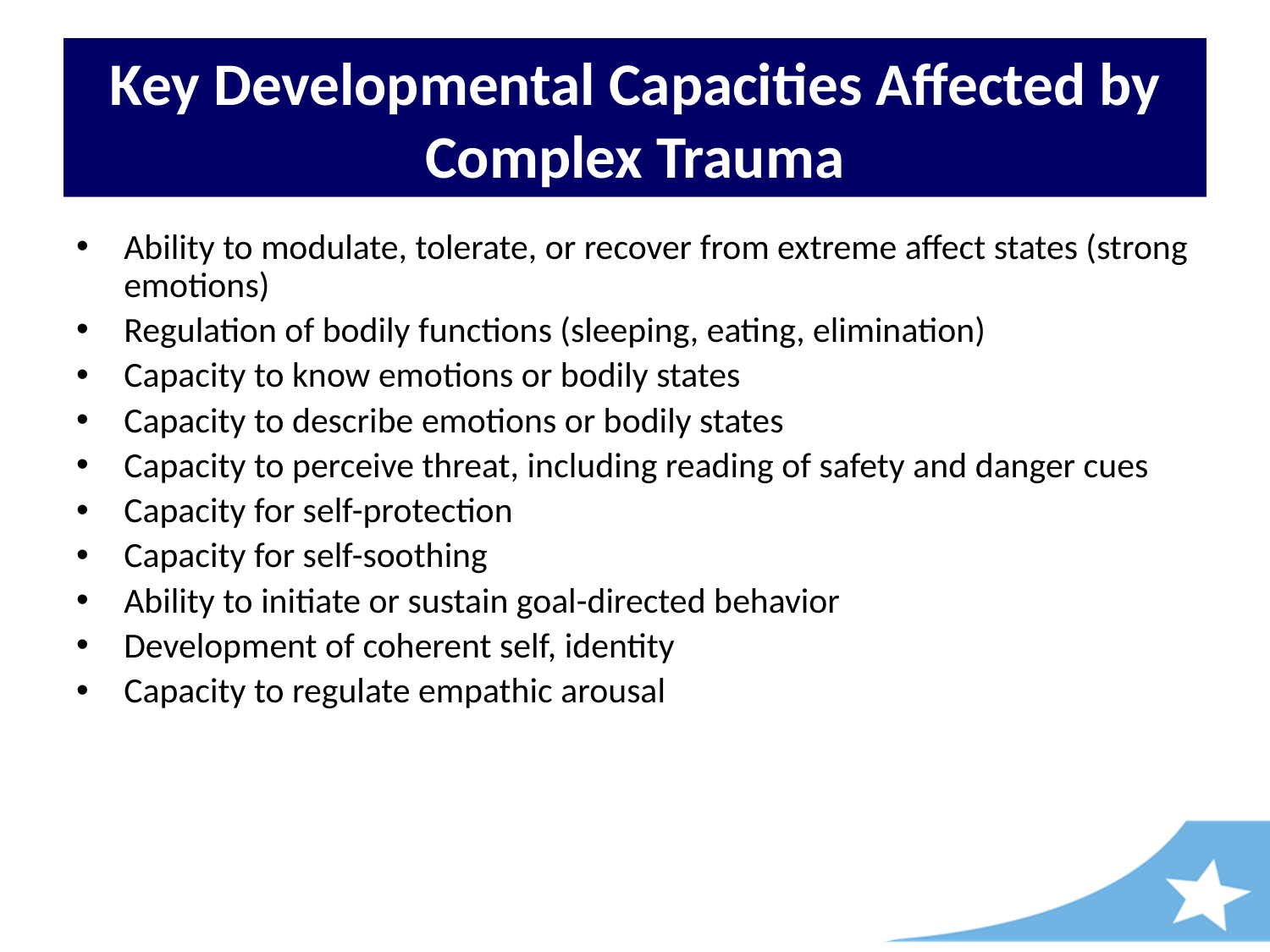

# Key Developmental Capacities Affected by Complex Trauma
Ability to modulate, tolerate, or recover from extreme affect states (strong emotions)
Regulation of bodily functions (sleeping, eating, elimination)
Capacity to know emotions or bodily states
Capacity to describe emotions or bodily states
Capacity to perceive threat, including reading of safety and danger cues
Capacity for self-protection
Capacity for self-soothing
Ability to initiate or sustain goal-directed behavior
Development of coherent self, identity
Capacity to regulate empathic arousal